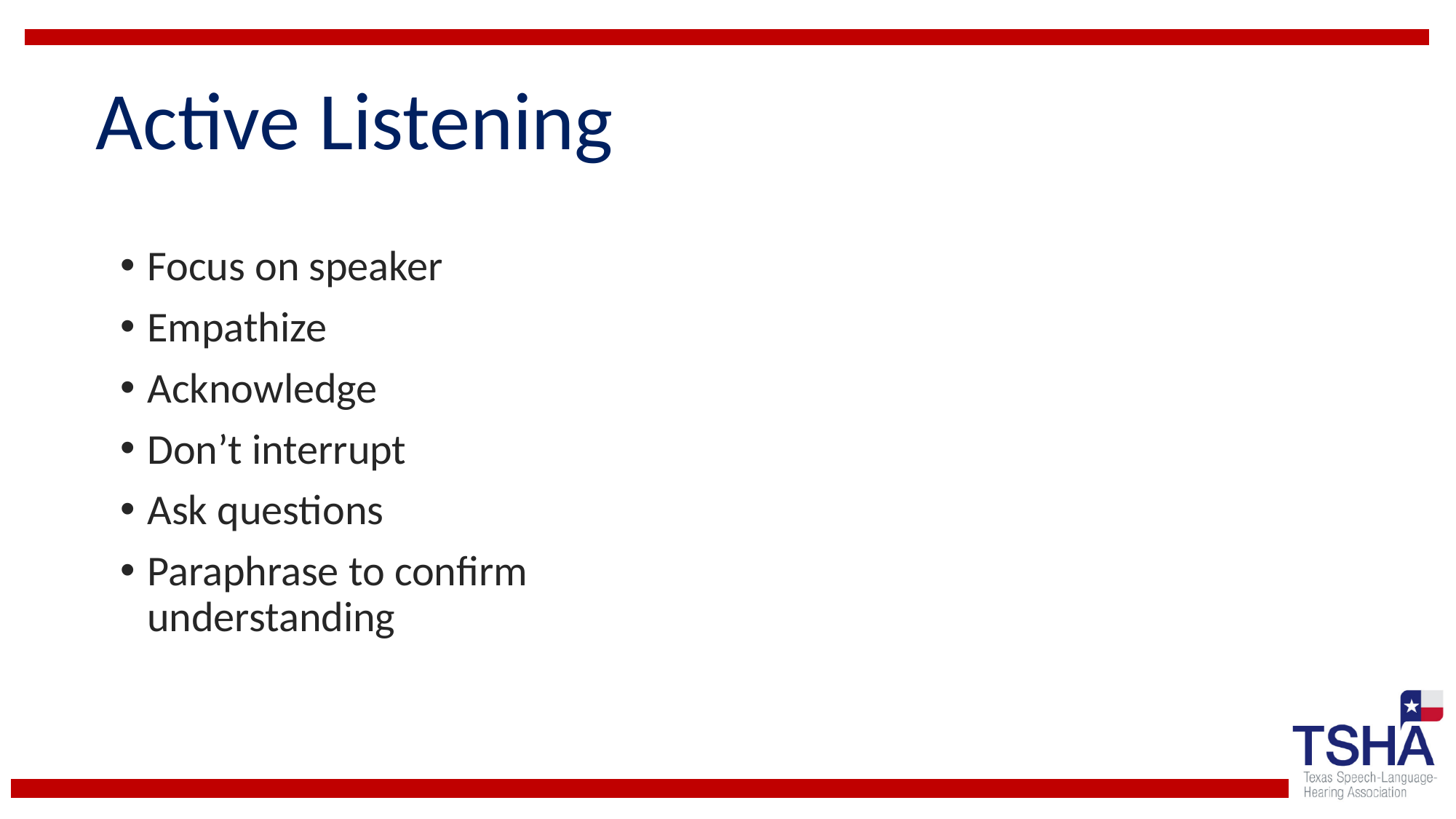

# Active Listening
Focus on speaker
Empathize
Acknowledge
Don’t interrupt
Ask questions
Paraphrase to confirm understanding